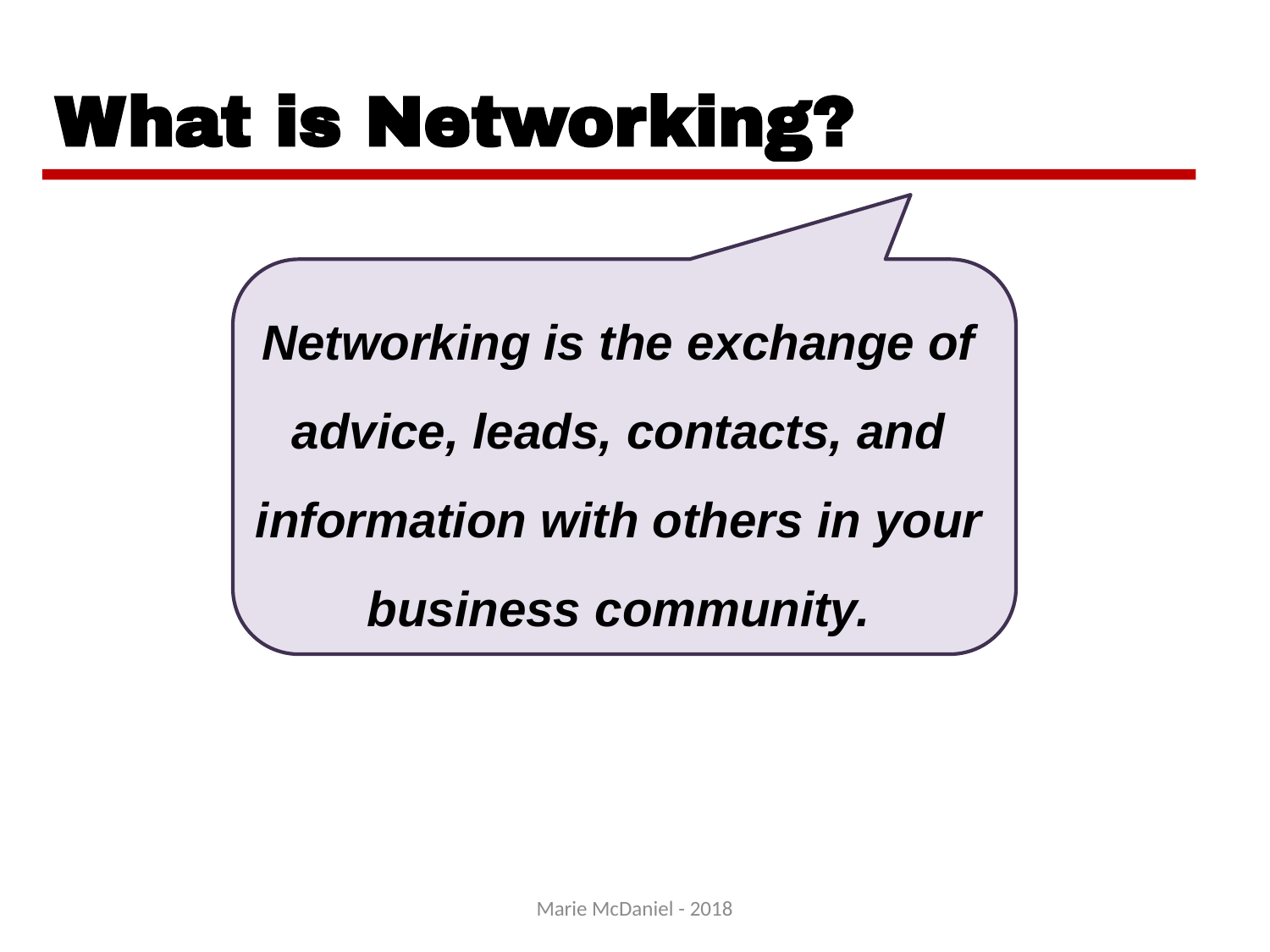

# What is Networking?

Networking is the exchange of advice, leads, contacts, and information with others in your business community.
Networking
Marie McDaniel - 2018